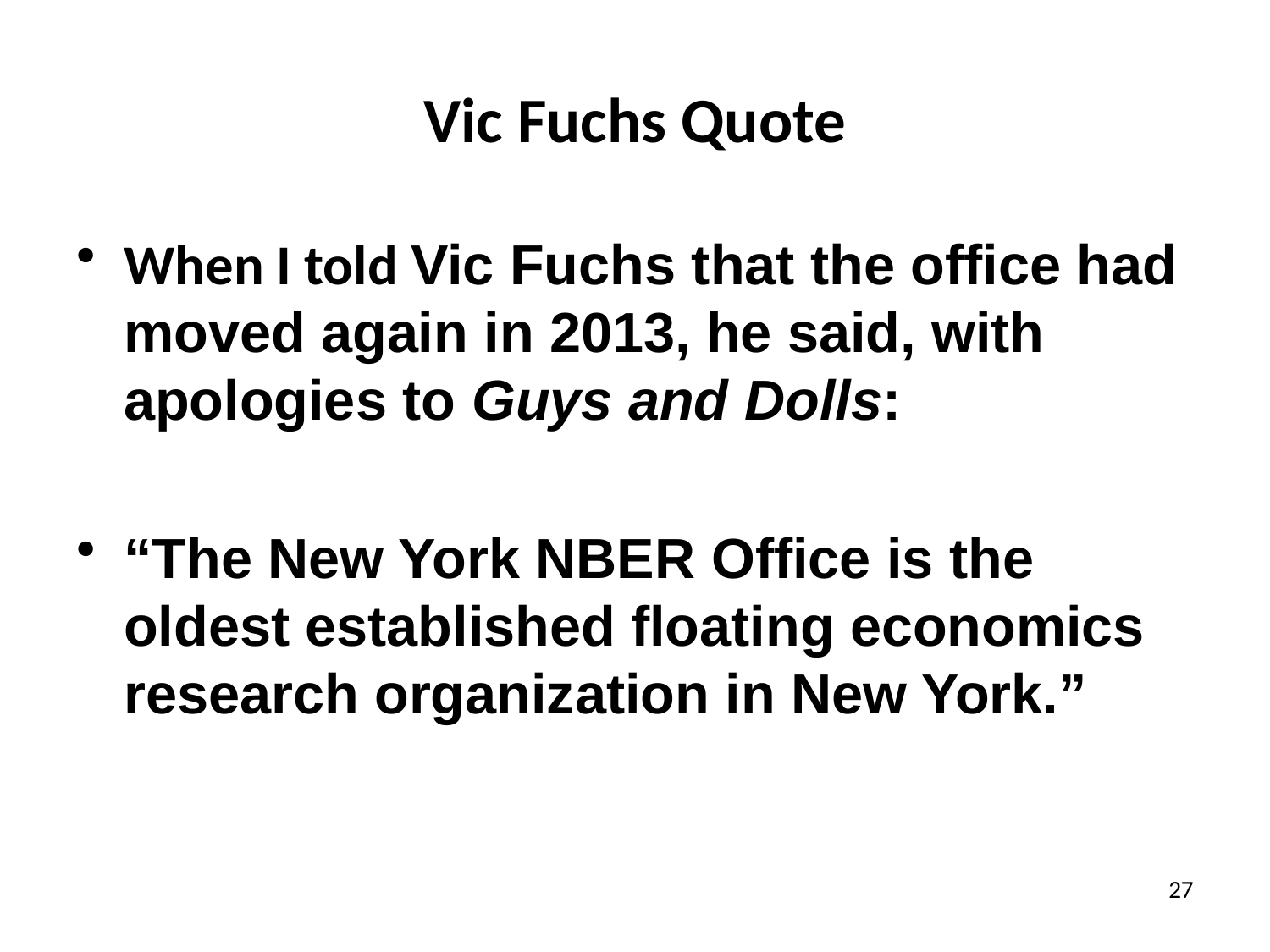

# Vic Fuchs Quote
When I told Vic Fuchs that the office had moved again in 2013, he said, with apologies to Guys and Dolls:

“The New York NBER Office is the oldest established floating economics research organization in New York.”
27